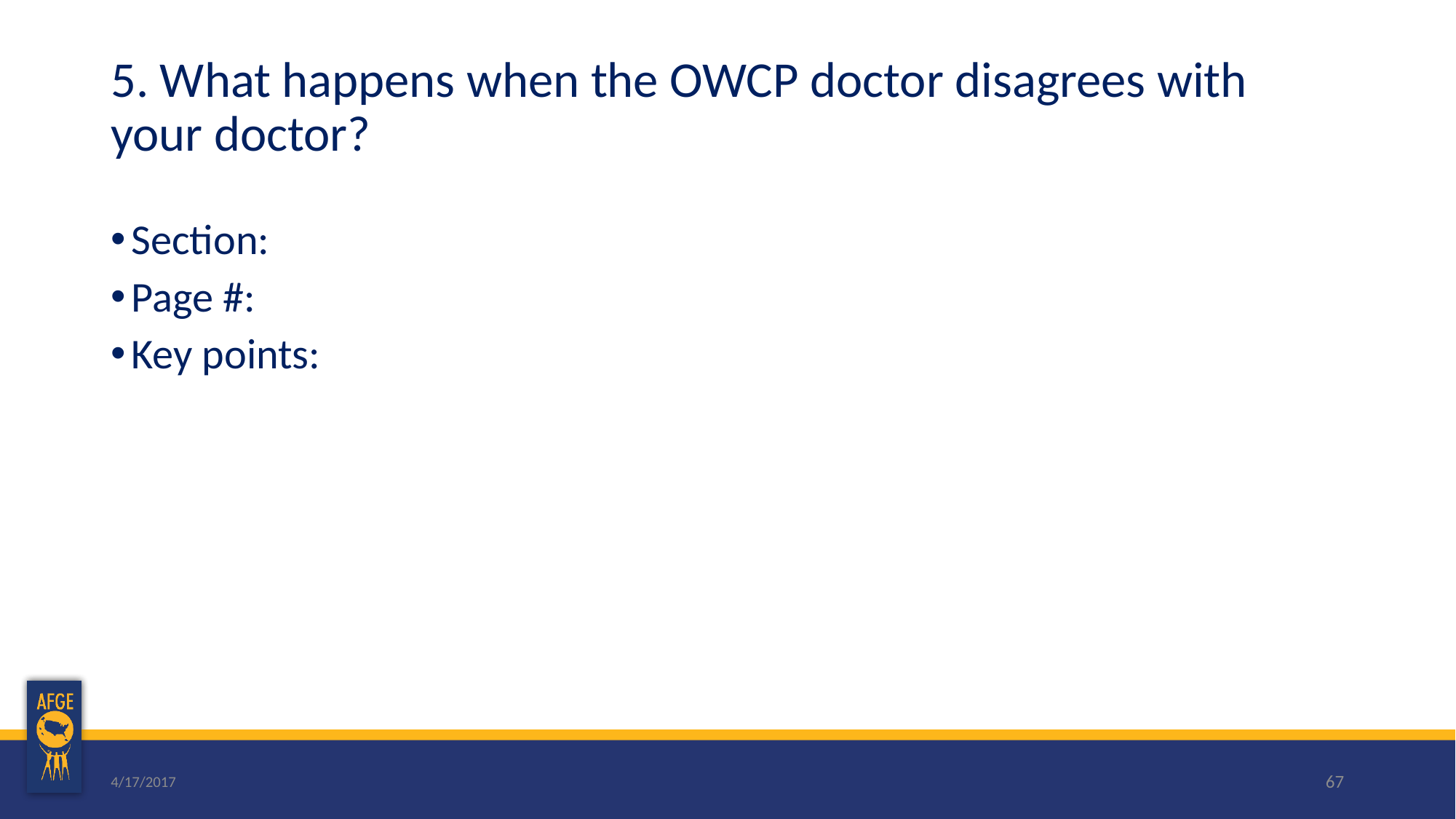

# 5. What happens when the OWCP doctor disagrees with your doctor?
Section:
Page #:
Key points:
4/17/2017

67